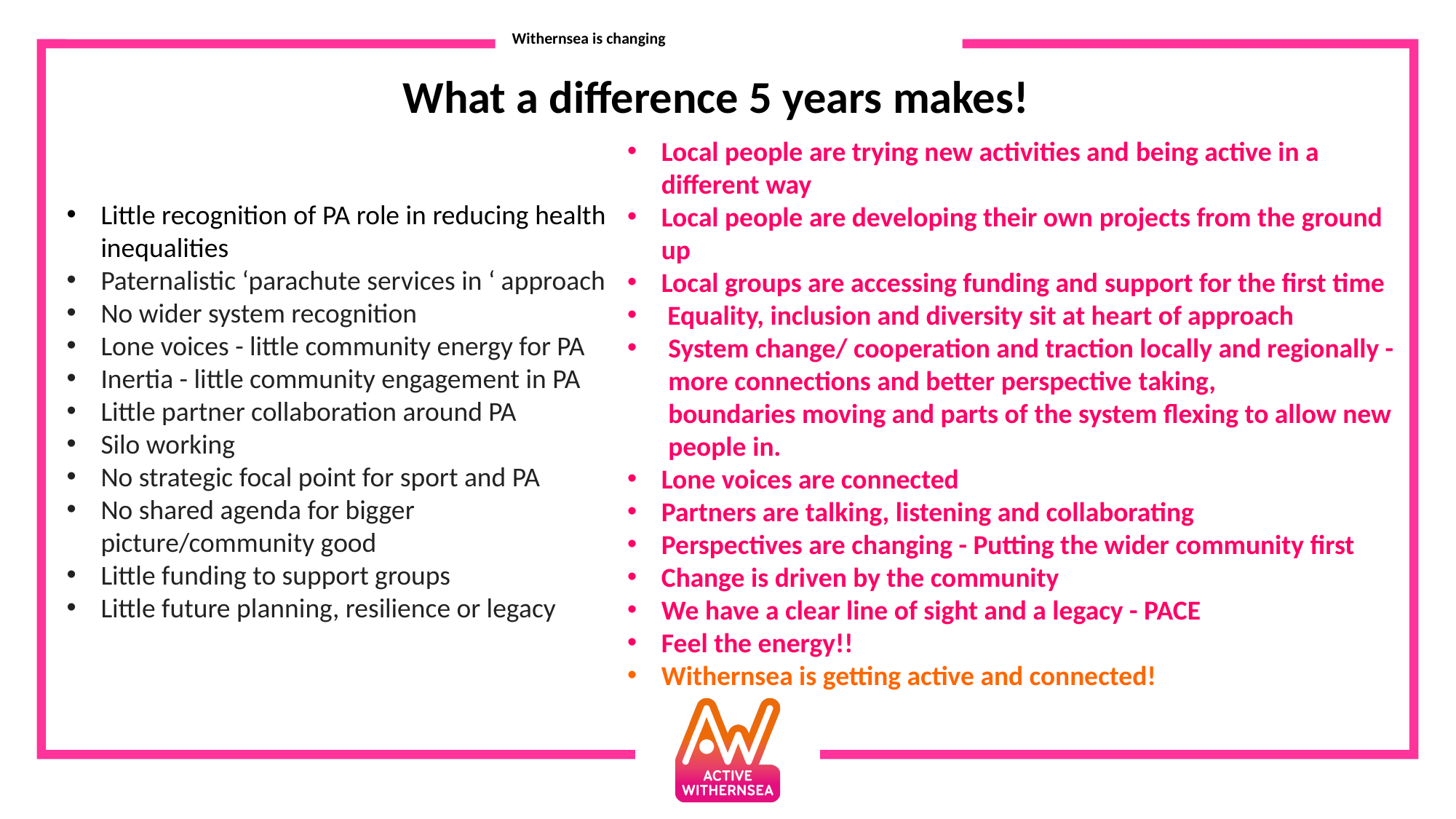

# Withernsea is changing
What a difference 5 years makes!
Local people are trying new activities and being active in a different way
Local people are developing their own projects from the ground up
Local groups are accessing funding and support for the first time
 Equality, inclusion and diversity sit at heart of approach
System change/ cooperation and traction locally and regionally - more connections and better perspective taking, boundaries moving and parts of the system flexing to allow new people in.
Lone voices are connected
Partners are talking, listening and collaborating
Perspectives are changing - Putting the wider community first
Change is driven by the community
We have a clear line of sight and a legacy - PACE
Feel the energy!!
Withernsea is getting active and connected!

Little recognition of PA role in reducing health inequalities
Paternalistic ‘parachute services in ‘ approach
No wider system recognition
Lone voices - little community energy for PA
Inertia - little community engagement in PA
Little partner collaboration around PA
Silo working
No strategic focal point for sport and PA
No shared agenda for bigger picture/community good
Little funding to support groups
Little future planning, resilience or legacy